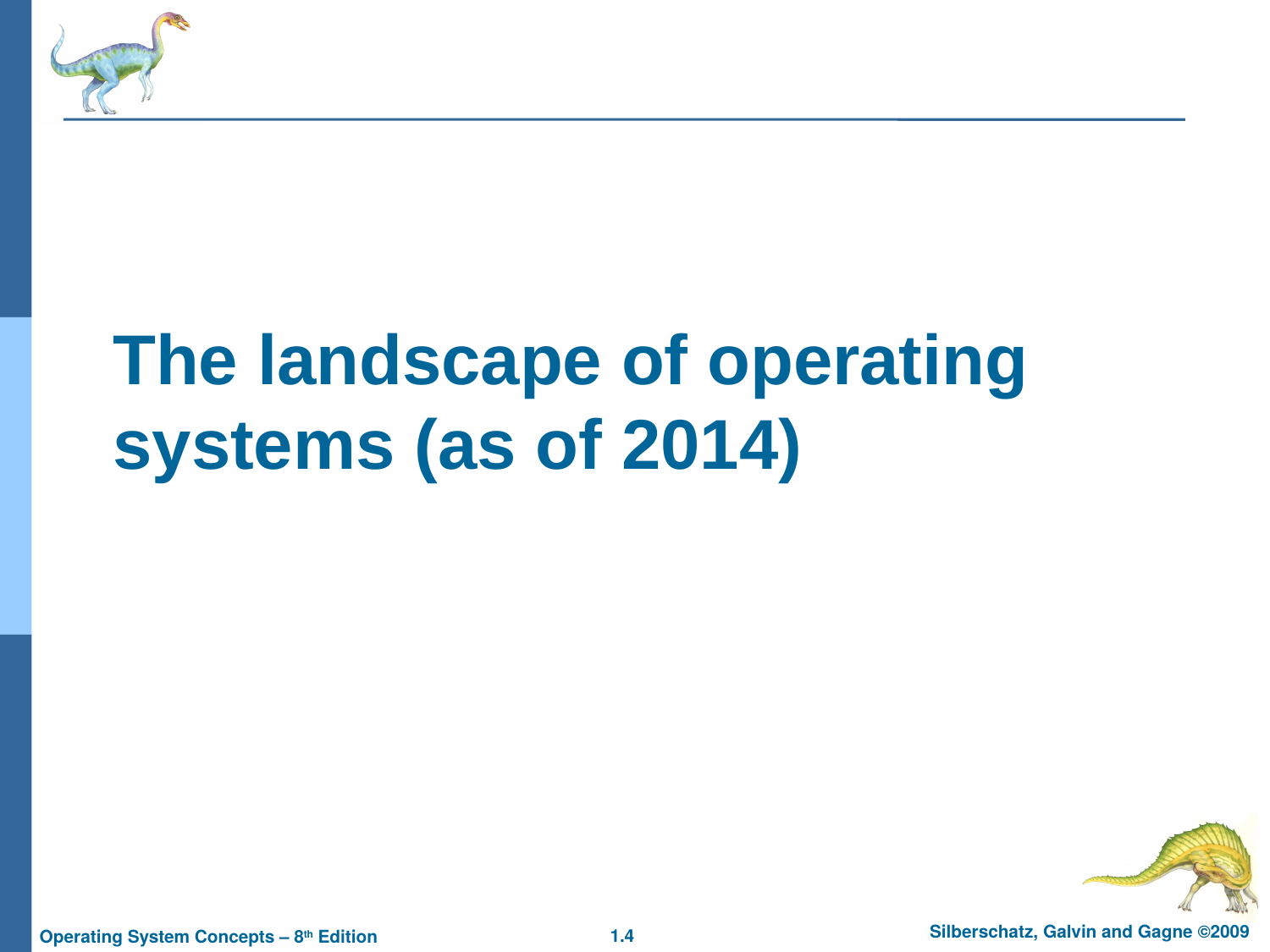

# The landscape of operating systems (as of 2014)